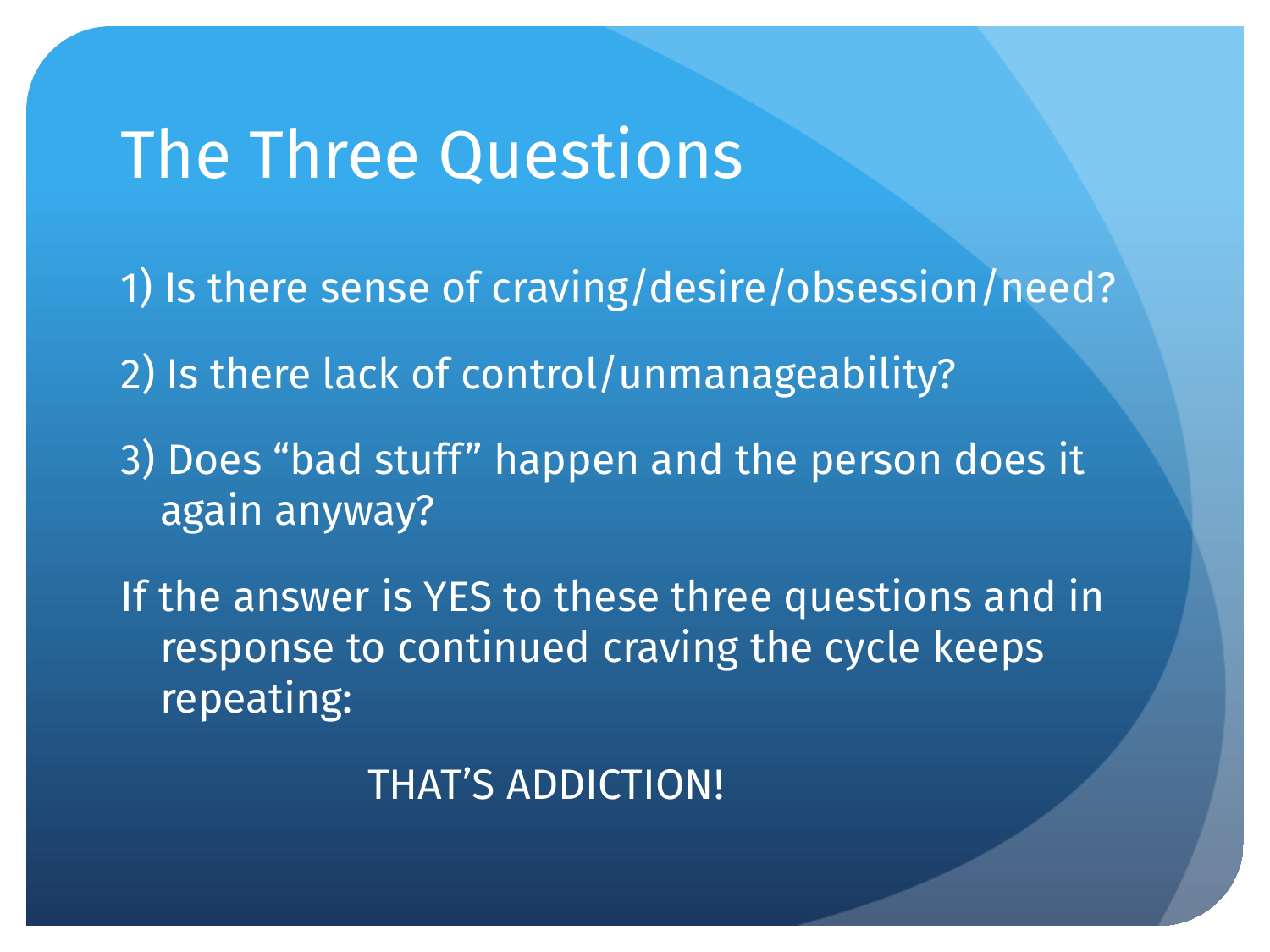

# The Three Questions
1) Is there sense of craving/desire/obsession/need?
2) Is there lack of control/unmanageability?
3) Does “bad stuff” happen and the person does it  again anyway?
If the answer is YES to these three questions and in response to continued craving the cycle keeps  repeating:
                      THAT’S ADDICTION!